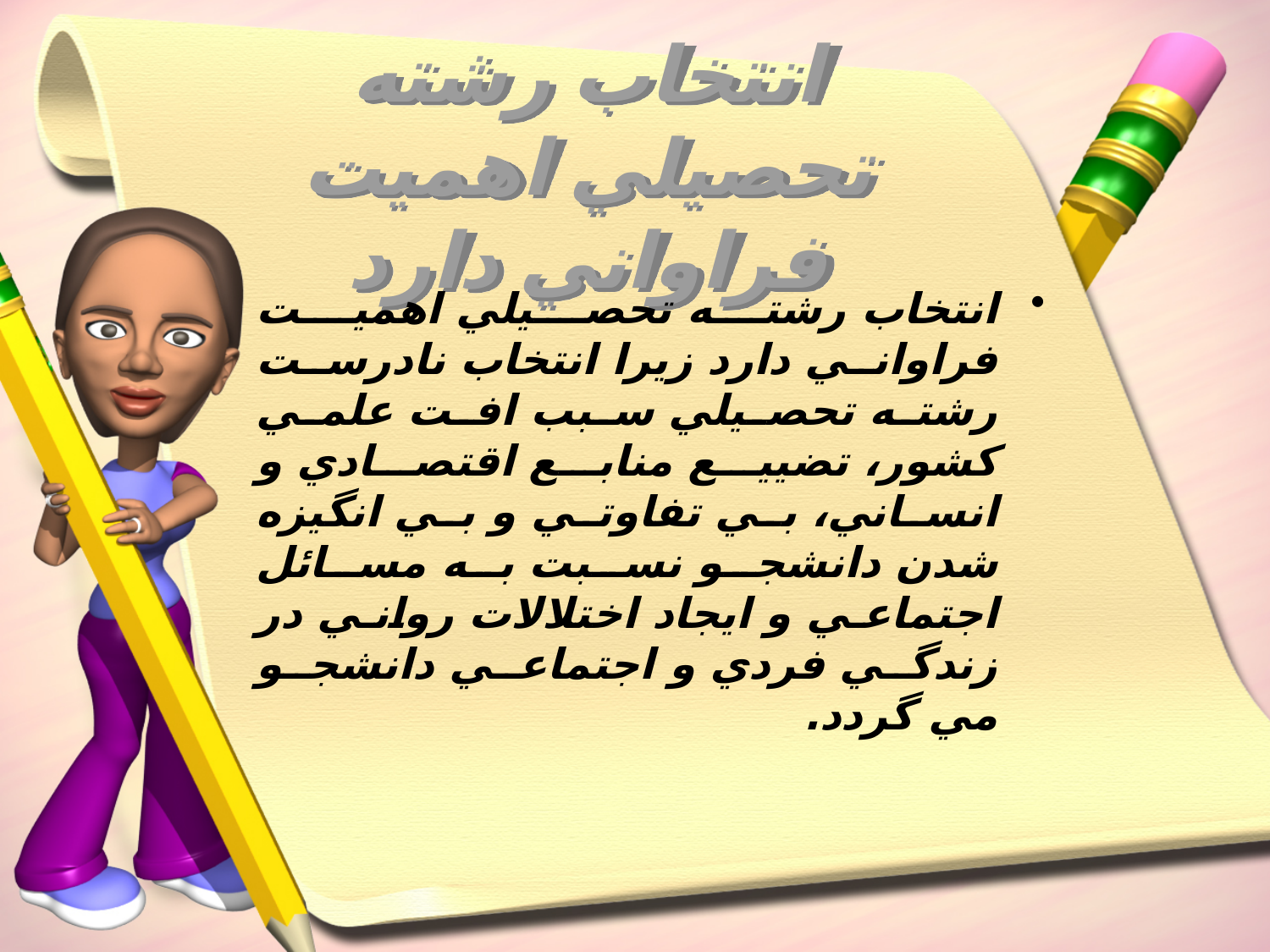

# انتخاب رشته تحصيلي اهميت فراواني دارد
انتخاب رشته تحصيلي اهميت فراواني دارد زيرا انتخاب نادرست رشته تحصيلي سبب افت علمي كشور، تضييع منابع اقتصادي و انساني، بي تفاوتي و بي انگيزه شدن دانشجو نسبت به مسائل اجتماعي و ايجاد اختلالات رواني در زندگي فردي و اجتماعي دانشجو مي گردد.